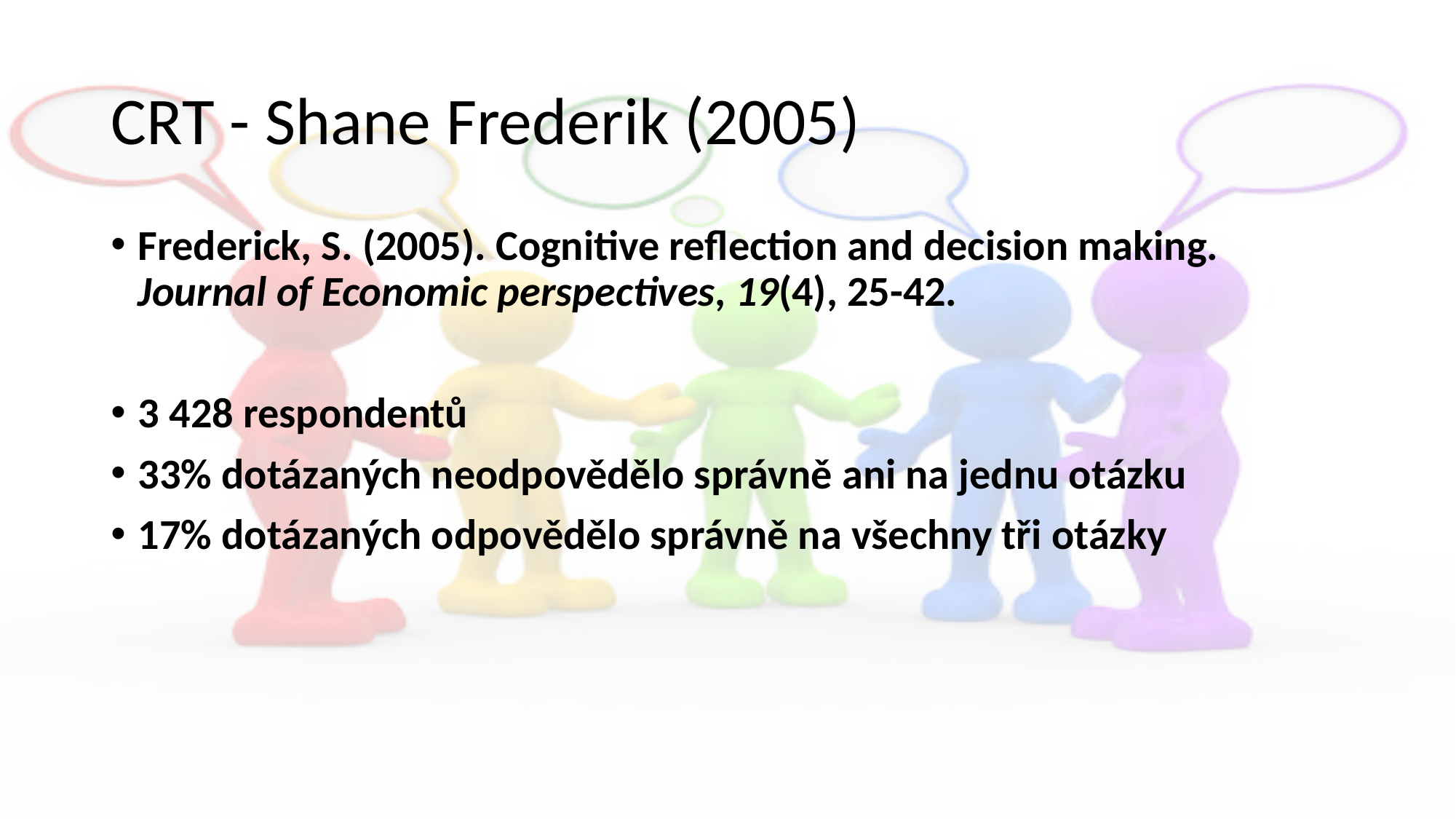

# CRT - Shane Frederik (2005)
Frederick, S. (2005). Cognitive reflection and decision making. Journal of Economic perspectives, 19(4), 25-42.

3 428 respondentů
33% dotázaných neodpovědělo správně ani na jednu otázku
17% dotázaných odpovědělo správně na všechny tři otázky